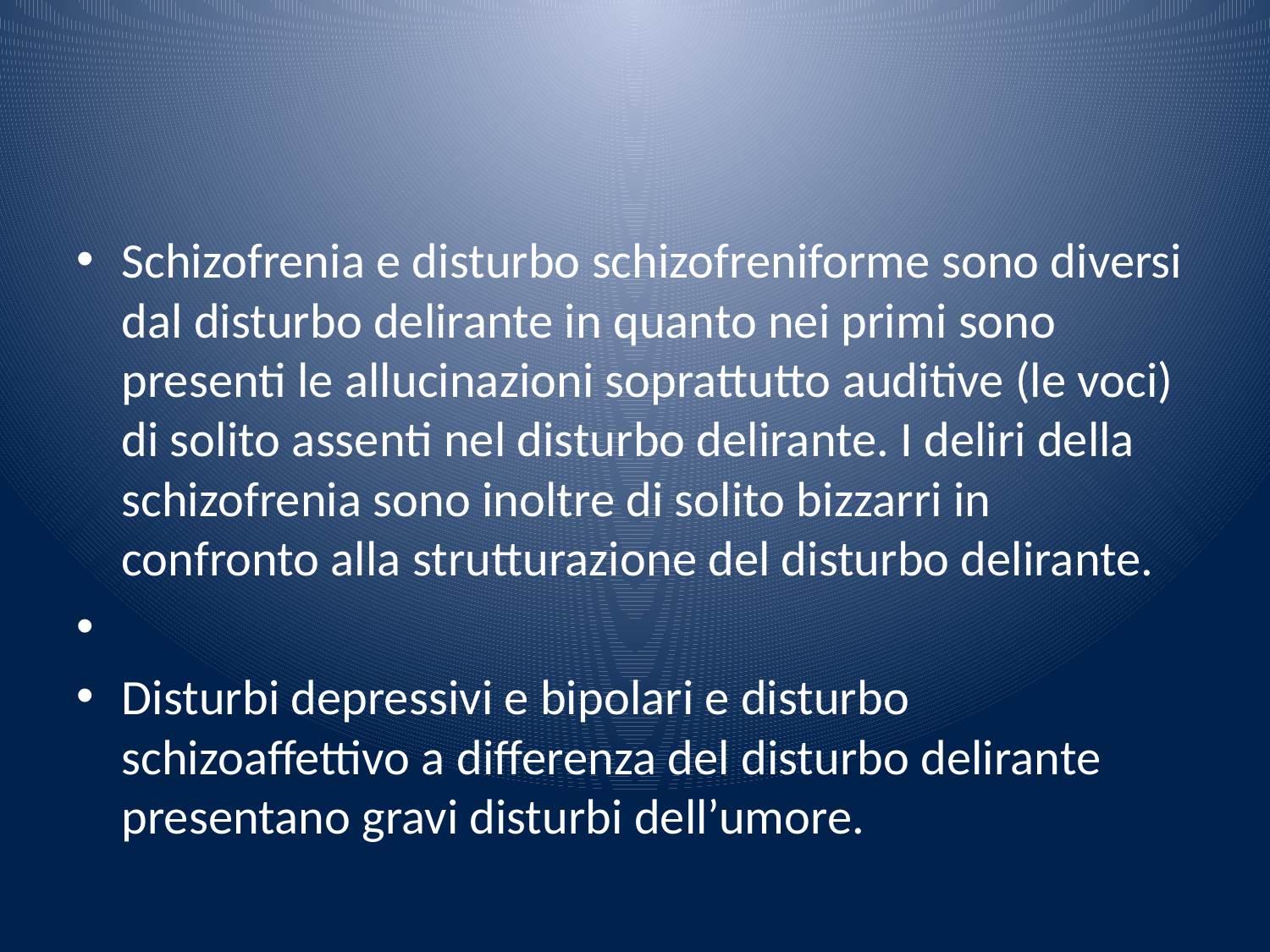

#
Schizofrenia e disturbo schizofreniforme sono diversi dal disturbo delirante in quanto nei primi sono presenti le allucinazioni soprattutto auditive (le voci) di solito assenti nel disturbo delirante. I deliri della schizofrenia sono inoltre di solito bizzarri in confronto alla strutturazione del disturbo delirante.

Disturbi depressivi e bipolari e disturbo schizoaffettivo a differenza del disturbo delirante presentano gravi disturbi dell’umore.